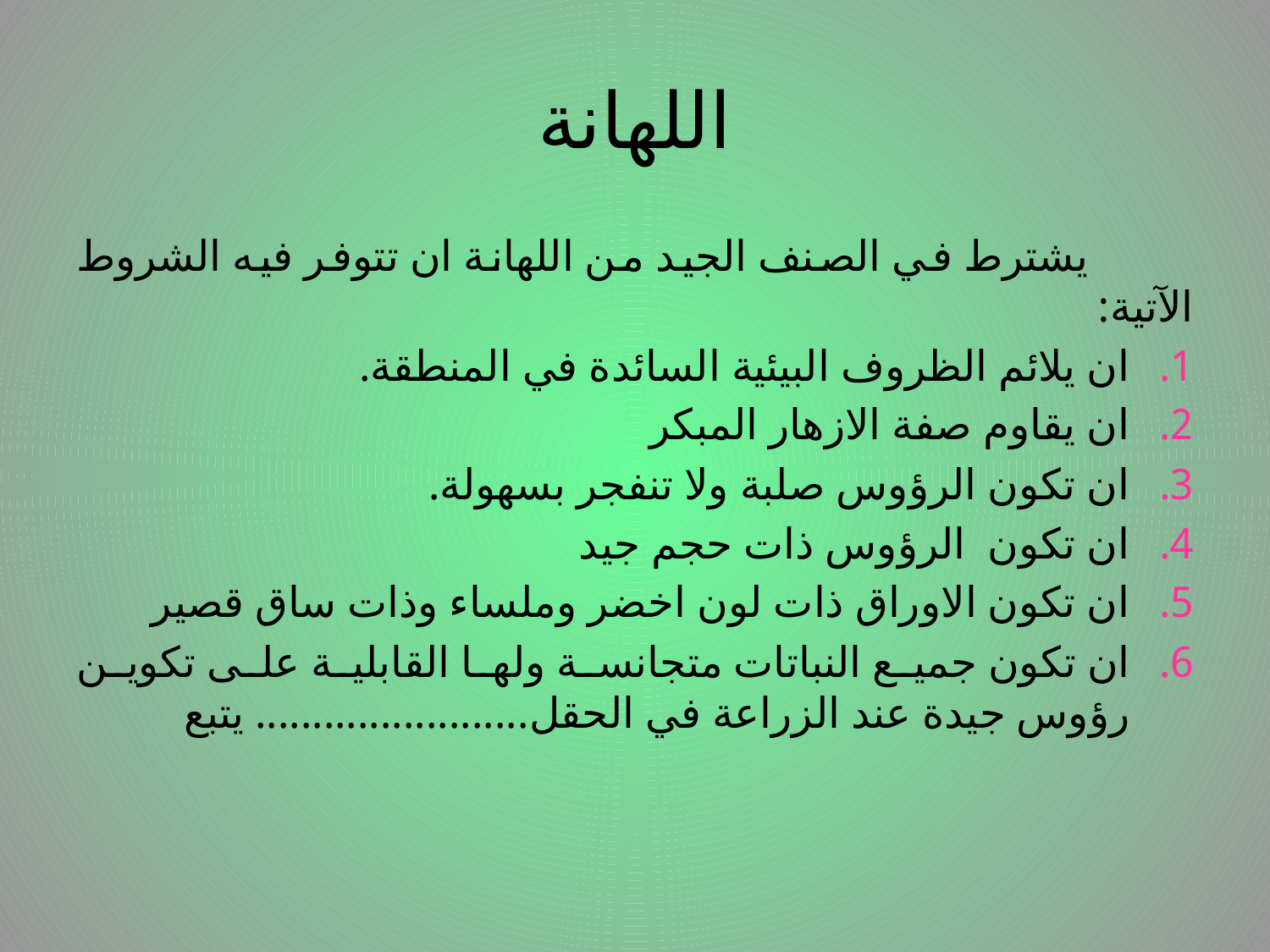

# اللهانة
       يشترط في الصنف الجيد من اللهانة ان تتوفر فيه الشروط الآتية:
ان يلائم الظروف البيئية السائدة في المنطقة.
ان يقاوم صفة الازهار المبكر
ان تكون الرؤوس صلبة ولا تنفجر بسهولة.
ان تكون  الرؤوس ذات حجم جيد
ان تكون الاوراق ذات لون اخضر وملساء وذات ساق قصير
ان تكون جميع النباتات متجانسة ولها القابلية على تكوين رؤوس جيدة عند الزراعة في الحقل........................ يتبع